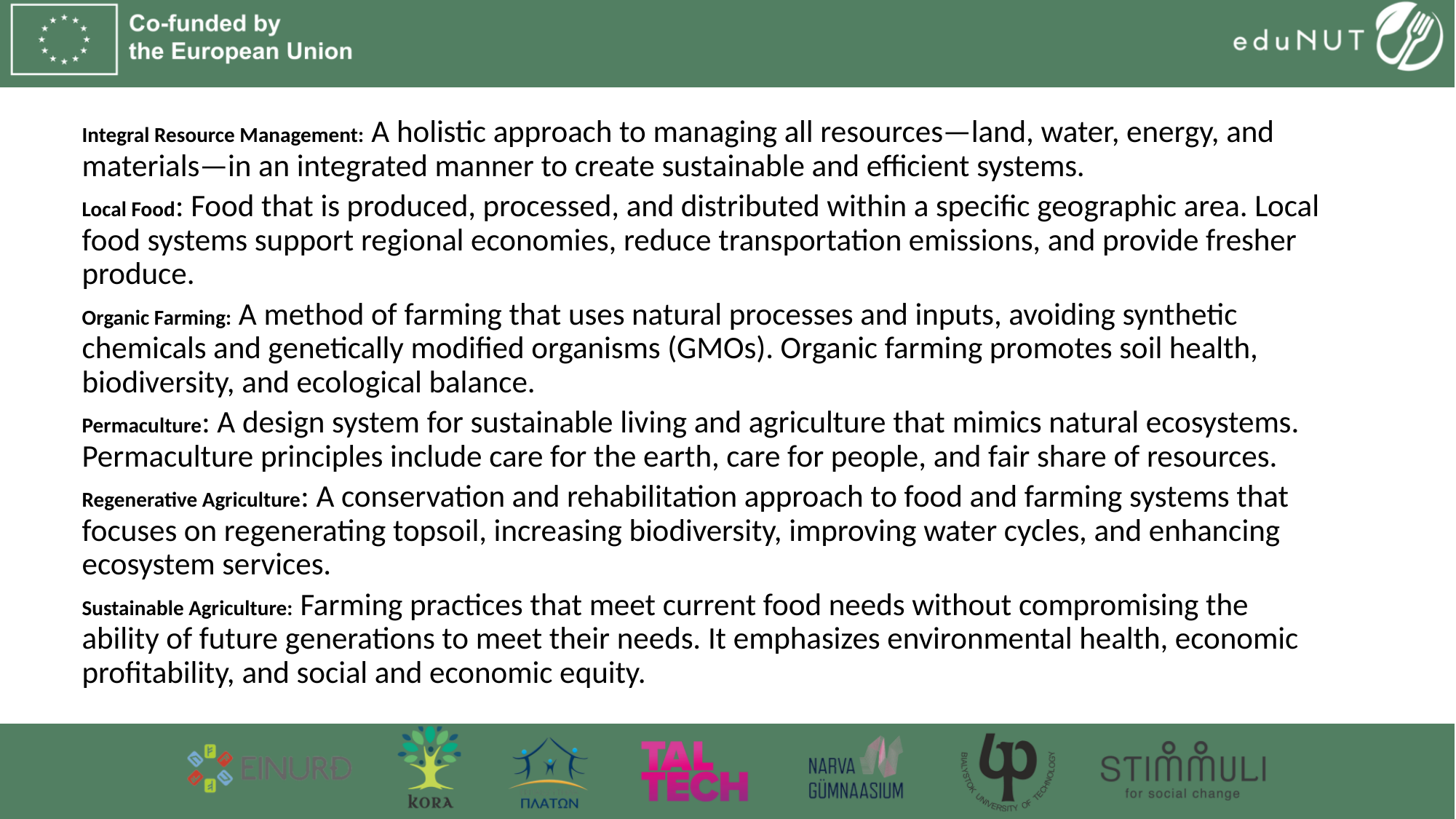

Integral Resource Management: A holistic approach to managing all resources—land, water, energy, and materials—in an integrated manner to create sustainable and efficient systems.
Local Food: Food that is produced, processed, and distributed within a specific geographic area. Local food systems support regional economies, reduce transportation emissions, and provide fresher produce.
Organic Farming: A method of farming that uses natural processes and inputs, avoiding synthetic chemicals and genetically modified organisms (GMOs). Organic farming promotes soil health, biodiversity, and ecological balance.
Permaculture: A design system for sustainable living and agriculture that mimics natural ecosystems. Permaculture principles include care for the earth, care for people, and fair share of resources.
Regenerative Agriculture: A conservation and rehabilitation approach to food and farming systems that focuses on regenerating topsoil, increasing biodiversity, improving water cycles, and enhancing ecosystem services.
Sustainable Agriculture: Farming practices that meet current food needs without compromising the ability of future generations to meet their needs. It emphasizes environmental health, economic profitability, and social and economic equity.